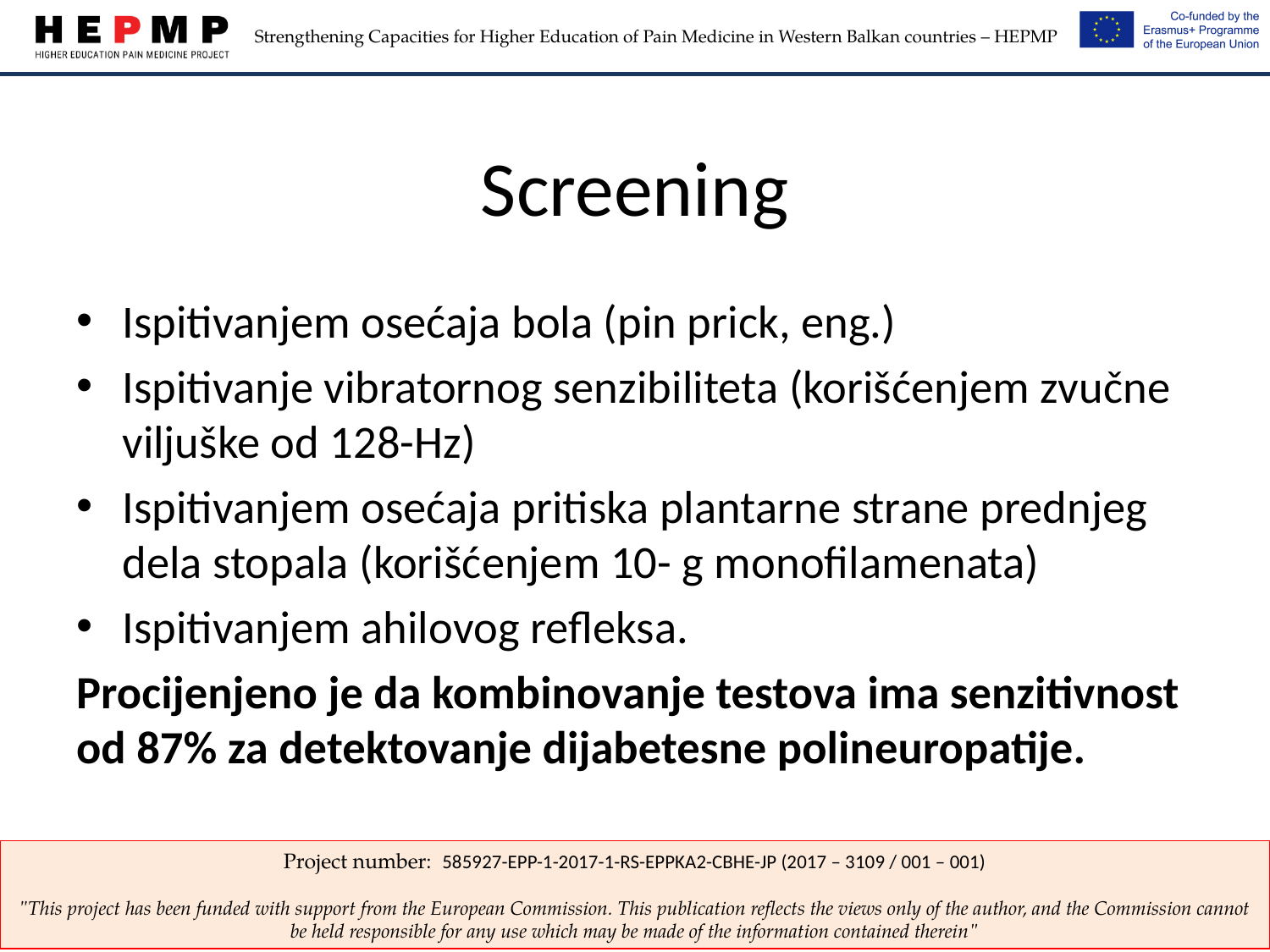

# Screening
Ispitivanjem osećaja bola (pin prick, eng.)
Ispitivanje vibratornog senzibiliteta (korišćenjem zvučne viljuške od 128-Hz)
Ispitivanjem osećaja pritiska plantarne strane prednjeg dela stopala (korišćenjem 10- g monofilamenata)
Ispitivanjem ahilovog refleksa.
Procijenjeno je da kombinovanje testova ima senzitivnost od 87% za detektovanje dijabetesne polineuropatije.